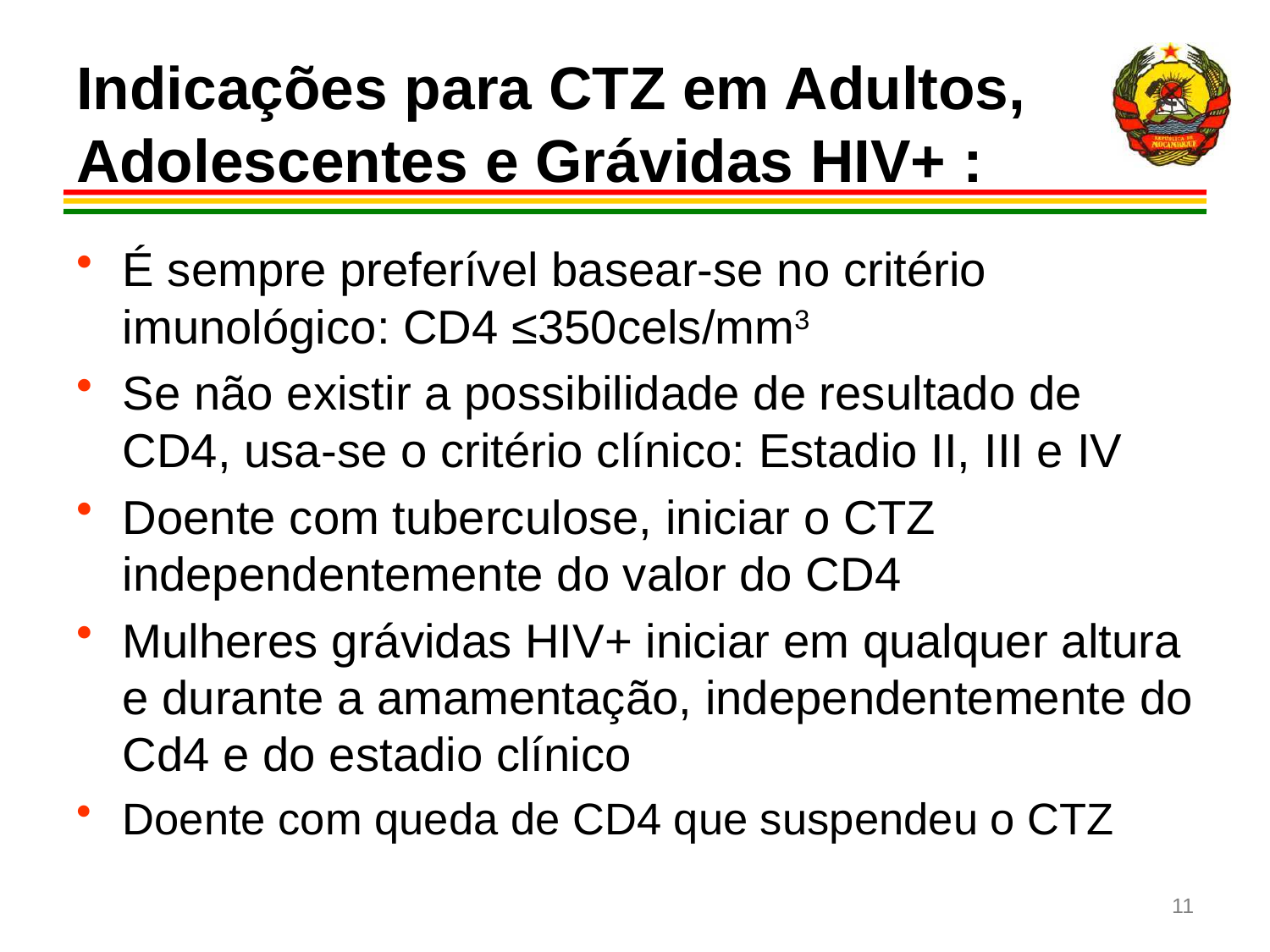

# Indicações para CTZ em Adultos, Adolescentes e Grávidas HIV+ :
É sempre preferível basear-se no critério imunológico: CD4 ≤350cels/mm3
Se não existir a possibilidade de resultado de CD4, usa-se o critério clínico: Estadio II, III e IV
Doente com tuberculose, iniciar o CTZ independentemente do valor do CD4
Mulheres grávidas HIV+ iniciar em qualquer altura e durante a amamentação, independentemente do Cd4 e do estadio clínico
Doente com queda de CD4 que suspendeu o CTZ